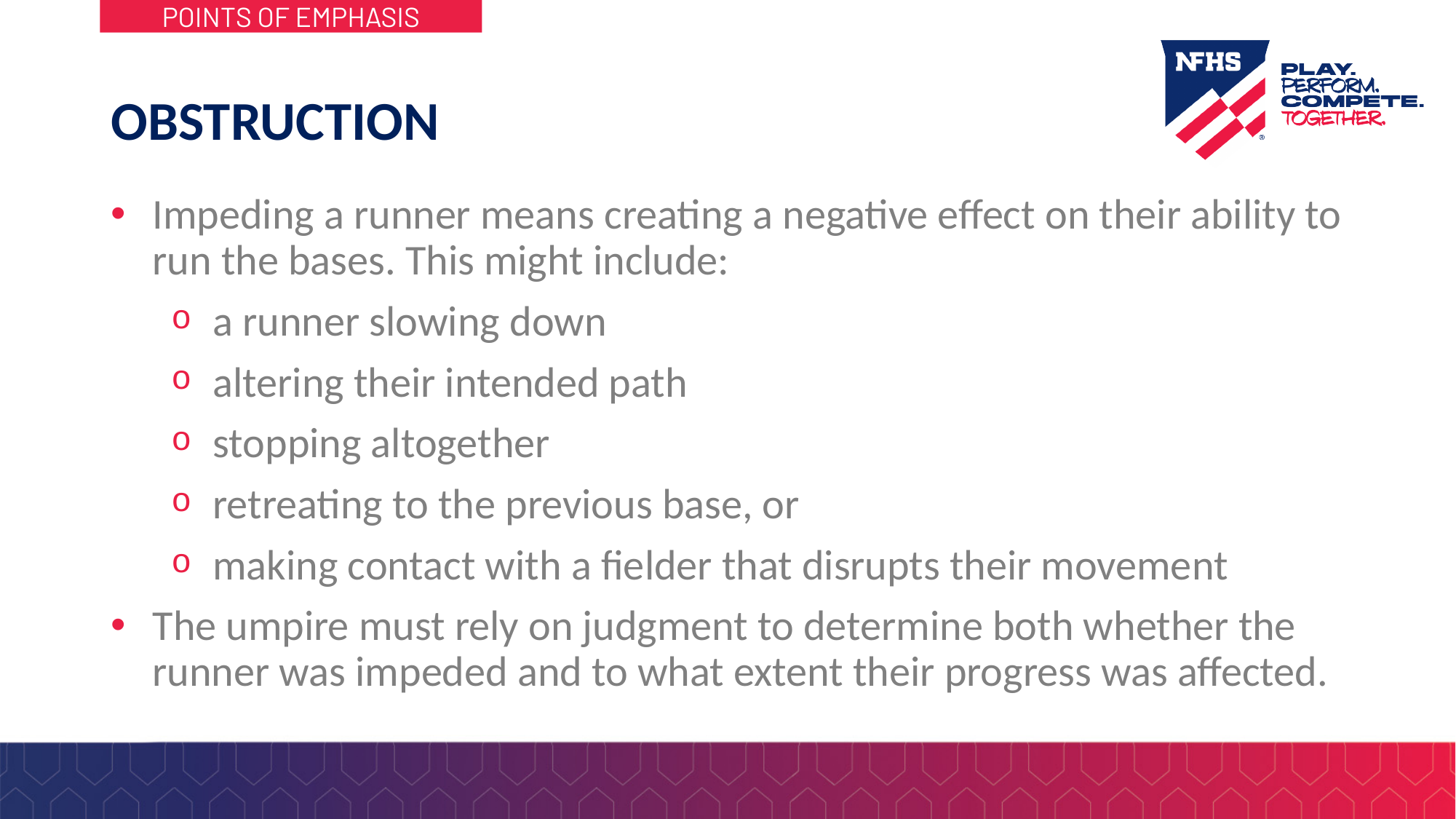

# OBSTRUCTION
Impeding a runner means creating a negative effect on their ability to run the bases. This might include:
a runner slowing down
altering their intended path
stopping altogether
retreating to the previous base, or
making contact with a fielder that disrupts their movement
The umpire must rely on judgment to determine both whether the runner was impeded and to what extent their progress was affected.